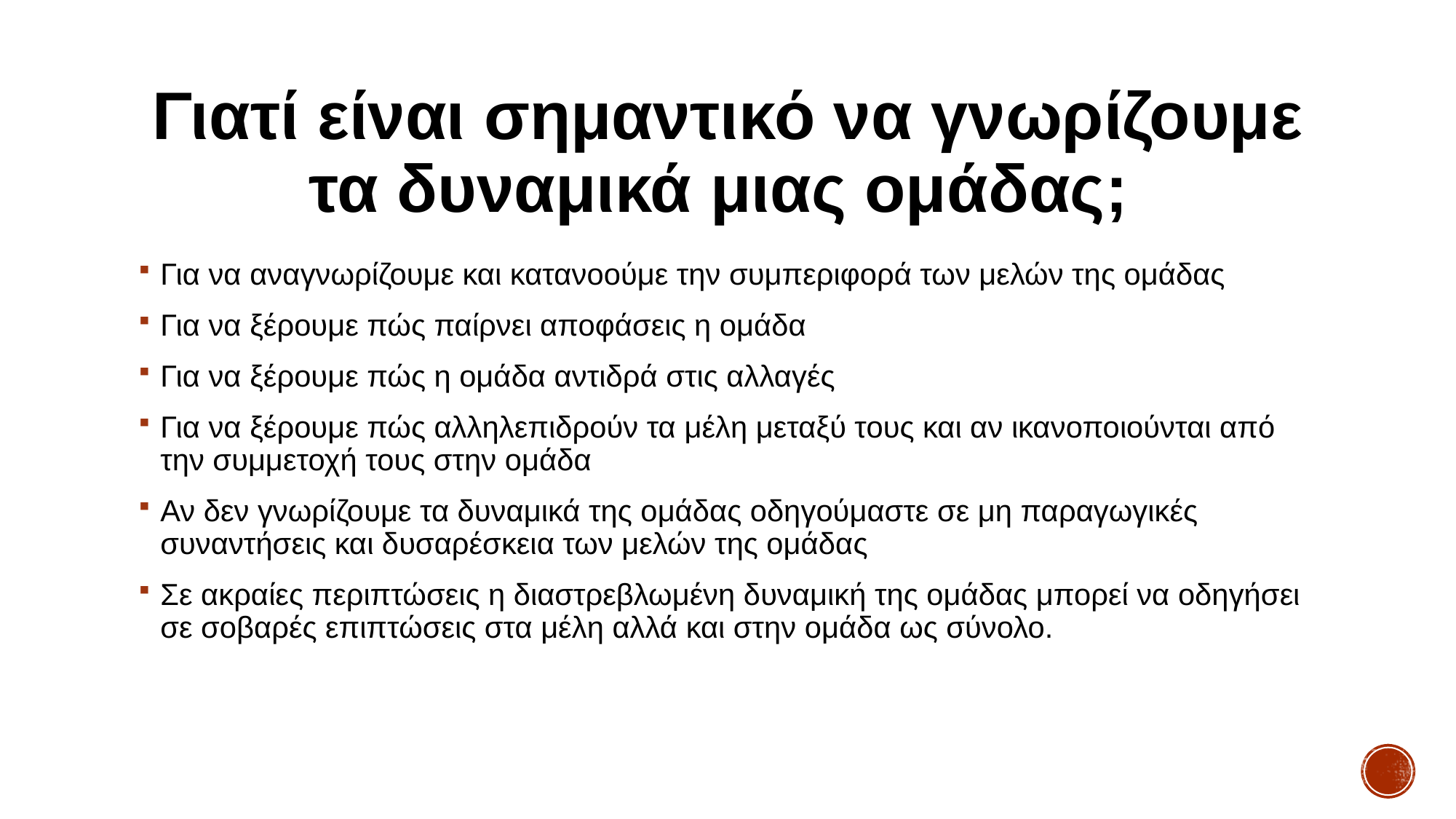

# Γιατί είναι σημαντικό να γνωρίζουμε τα δυναμικά μιας ομάδας;
Για να αναγνωρίζουμε και κατανοούμε την συμπεριφορά των μελών της ομάδας
Για να ξέρουμε πώς παίρνει αποφάσεις η ομάδα
Για να ξέρουμε πώς η ομάδα αντιδρά στις αλλαγές
Για να ξέρουμε πώς αλληλεπιδρούν τα μέλη μεταξύ τους και αν ικανοποιούνται από την συμμετοχή τους στην ομάδα
Αν δεν γνωρίζουμε τα δυναμικά της ομάδας οδηγούμαστε σε μη παραγωγικές συναντήσεις και δυσαρέσκεια των μελών της ομάδας
Σε ακραίες περιπτώσεις η διαστρεβλωμένη δυναμική της ομάδας μπορεί να οδηγήσει σε σοβαρές επιπτώσεις στα μέλη αλλά και στην ομάδα ως σύνολο.